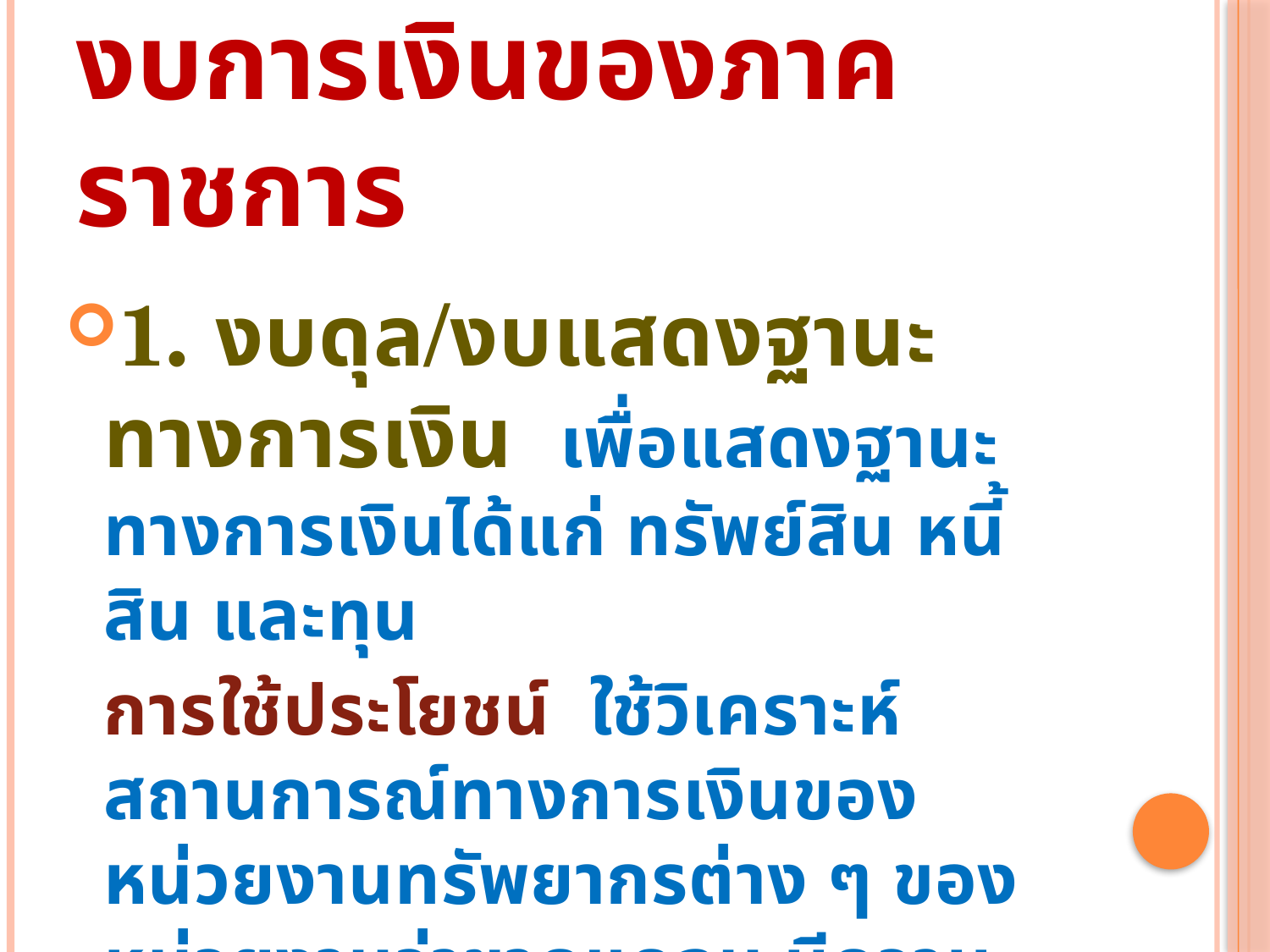

# งบการเงินของภาคราชการ
1. งบดุล/งบแสดงฐานะทางการเงิน  เพื่อแสดงฐานะทางการเงินได้แก่ ทรัพย์สิน หนี้สิน และทุน
  การใช้ประโยชน์  ใช้วิเคราะห์สถานการณ์ทางการเงินของหน่วยงานทรัพยากรต่าง ๆ ของหน่วยงานว่าขาดแคลน มีความเพียงพอ หรือเกินความจะเป็น และทราบภาวะหนี้ของหน่วยงาน